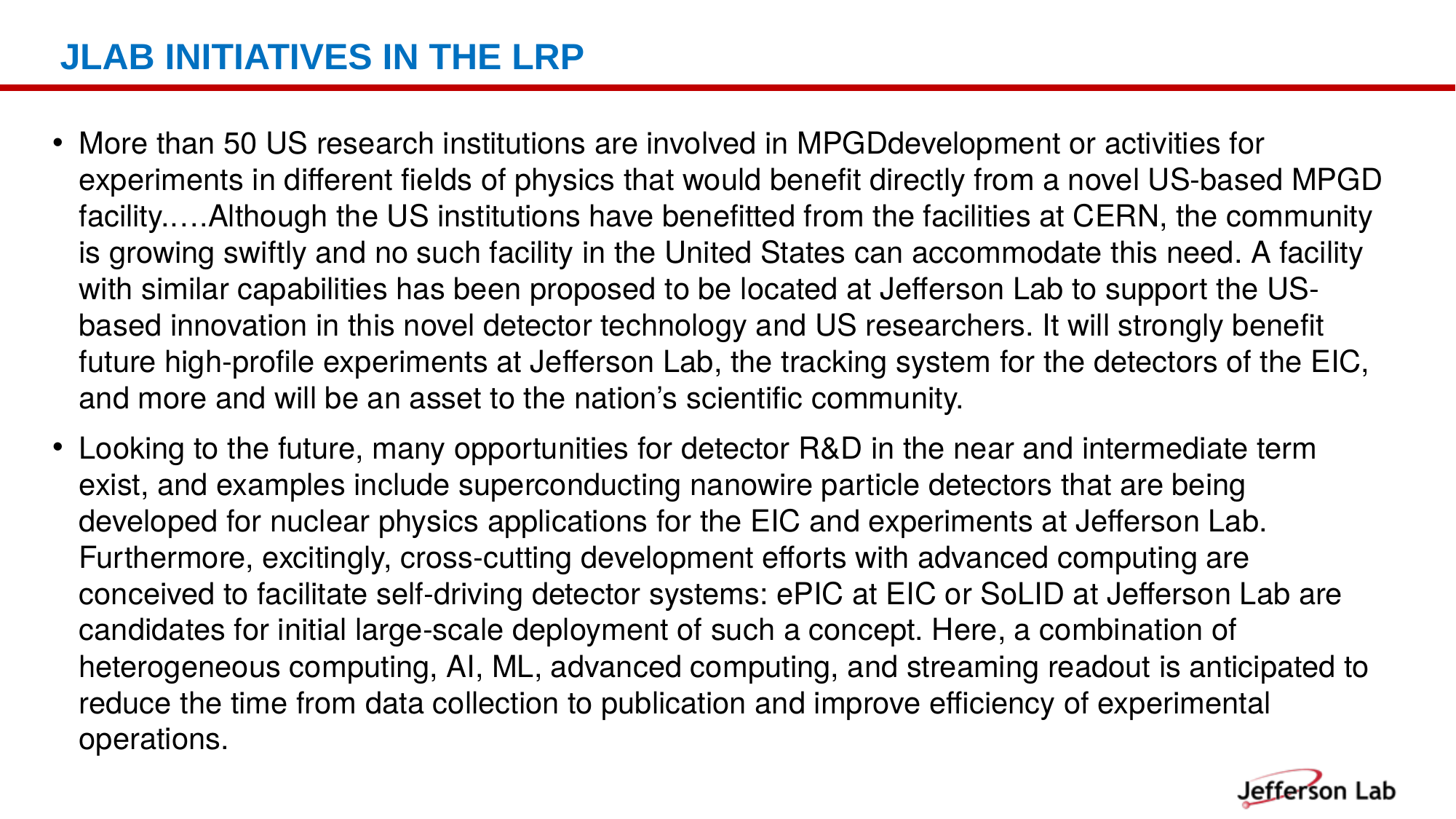

# JLab Initiatives in the LRP
More than 50 US research institutions are involved in MPGDdevelopment or activities for experiments in different fields of physics that would benefit directly from a novel US-based MPGD facility.….Although the US institutions have benefitted from the facilities at CERN, the community is growing swiftly and no such facility in the United States can accommodate this need. A facility with similar capabilities has been proposed to be located at Jefferson Lab to support the US-based innovation in this novel detector technology and US researchers. It will strongly benefit future high-profile experiments at Jefferson Lab, the tracking system for the detectors of the EIC, and more and will be an asset to the nation’s scientific community.
Looking to the future, many opportunities for detector R&D in the near and intermediate term exist, and examples include superconducting nanowire particle detectors that are being developed for nuclear physics applications for the EIC and experiments at Jefferson Lab. Furthermore, excitingly, cross-cutting development efforts with advanced computing are conceived to facilitate self-driving detector systems: ePIC at EIC or SoLID at Jefferson Lab are candidates for initial large-scale deployment of such a concept. Here, a combination of heterogeneous computing, AI, ML, advanced computing, and streaming readout is anticipated to reduce the time from data collection to publication and improve efficiency of experimental operations.